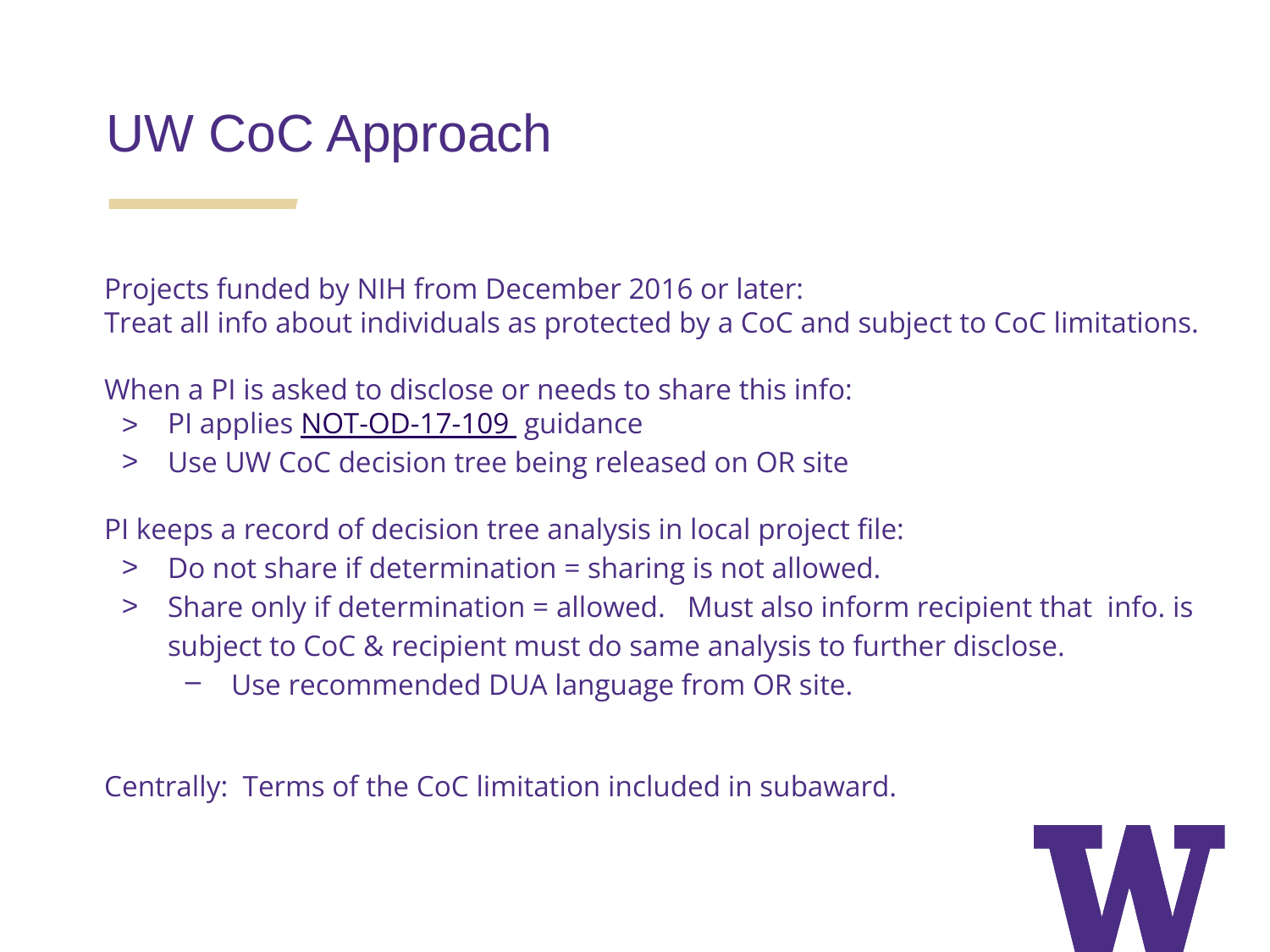

UW CoC Approach
Projects funded by NIH from December 2016 or later:
Treat all info about individuals as protected by a CoC and subject to CoC limitations.

When a PI is asked to disclose or needs to share this info:
PI applies NOT-OD-17-109  guidance
Use UW CoC decision tree being released on OR site

PI keeps a record of decision tree analysis in local project file:
Do not share if determination = sharing is not allowed.
Share only if determination = allowed.   Must also inform recipient that  info. is subject to CoC & recipient must do same analysis to further disclose.
Use recommended DUA language from OR site.

Centrally:  Terms of the CoC limitation included in subaward.